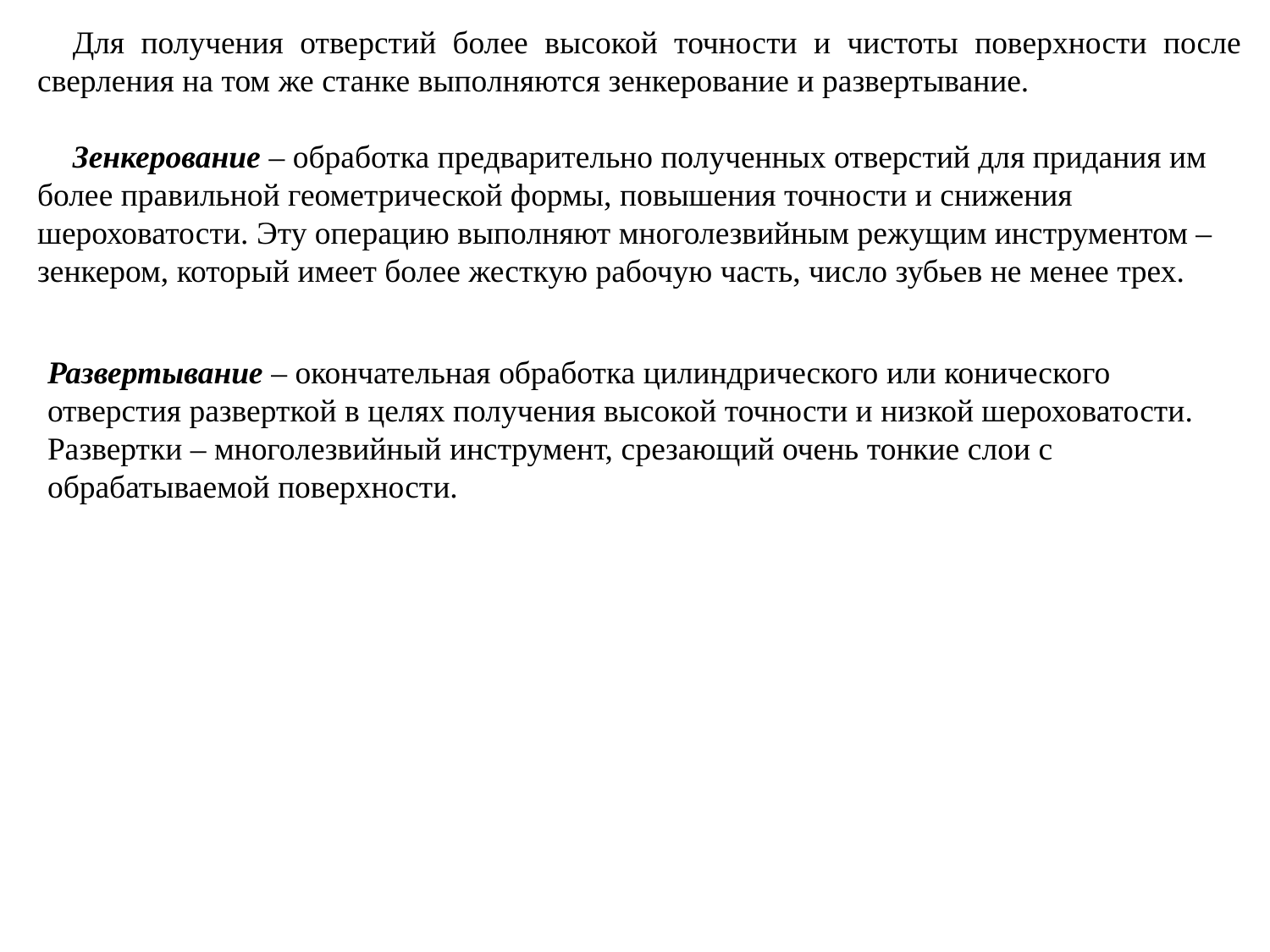

Для получения отверстий более высокой точности и чистоты поверхности после сверления на том же станке выполняются зенкерование и развертывание.

Зенкерование – обработка предварительно полученных отверстий для придания им более правильной геометрической формы, повышения точности и снижения шероховатости. Эту операцию выполняют многолезвийным режущим инструментом – зенкером, который имеет более жесткую рабочую часть, число зубьев не менее трех.
Развертывание – окончательная обработка цилиндрического или конического отверстия разверткой в целях получения высокой точности и низкой шероховатости. Развертки – многолезвийный инструмент, срезающий очень тонкие слои с обрабатываемой поверхности.